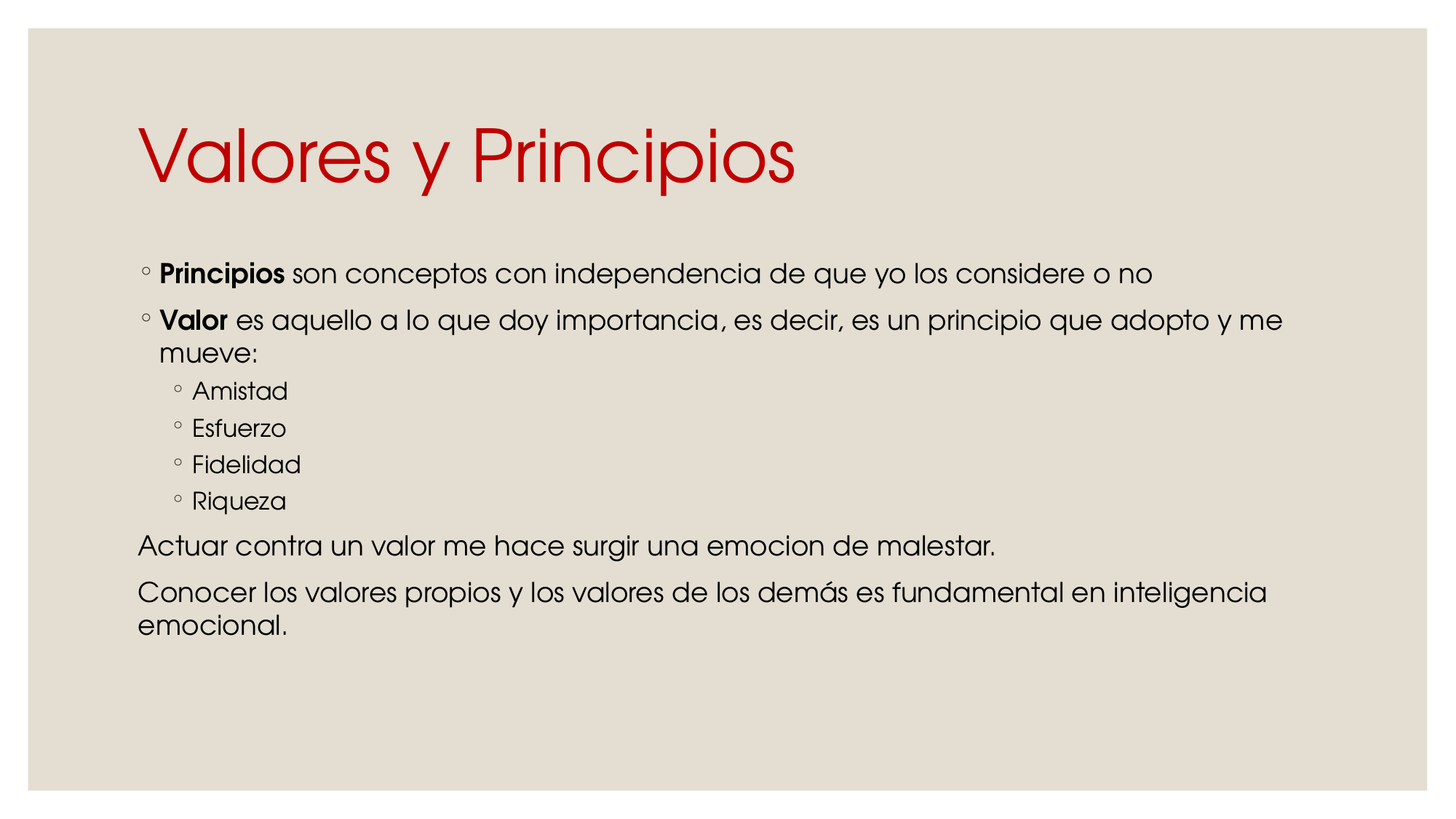

# Valores y Principios
Principios son conceptos con independencia de que yo los considere o no
Valor es aquello a lo que doy importancia, es decir, es un principio que adopto y me mueve:
Amistad
Esfuerzo
Fidelidad
Riqueza
Actuar contra un valor me hace surgir una emocion de malestar.
Conocer los valores propios y los valores de los demás es fundamental en inteligencia emocional.